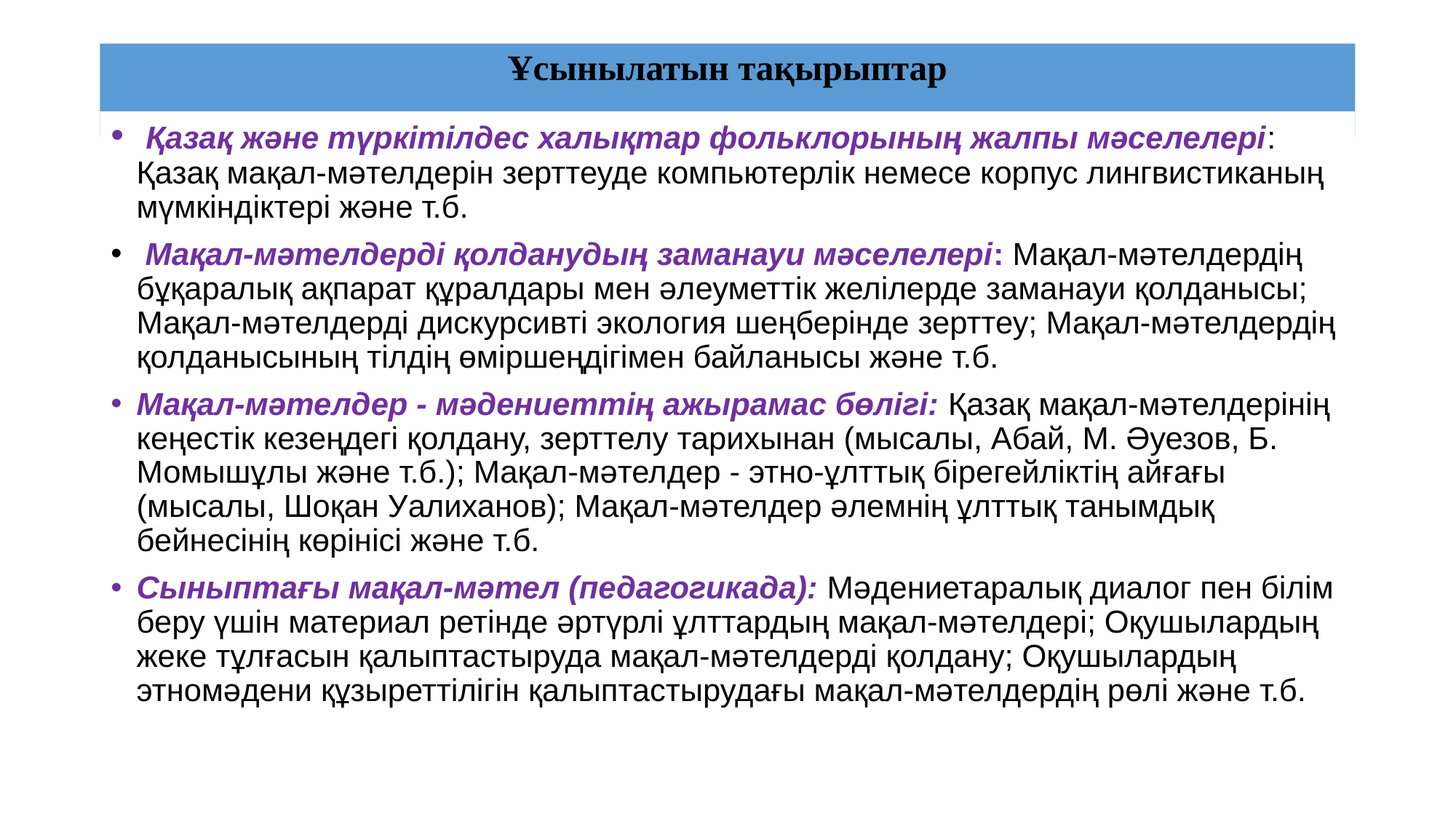

# Ұсынылатын тақырыптар
 Қазақ және түркітілдес халықтар фольклорының жалпы мәселелері: Қазақ мақал-мәтелдерін зерттеуде компьютерлік немесе корпус лингвистиканың мүмкіндіктері және т.б.
 Мақал-мәтелдерді қолданудың заманауи мәселелері: Мақал-мәтелдердің бұқаралық ақпарат құралдары мен әлеуметтік желілерде заманауи қолданысы; Мақал-мәтелдерді дискурсивті экология шеңберінде зерттеу; Мақал-мәтелдердің қолданысының тілдің өміршеңдігімен байланысы және т.б.
Мақал-мәтелдер - мәдениеттің ажырамас бөлігі: Қазақ мақал-мәтелдерінің кеңестік кезеңдегі қолдану, зерттелу тарихынан (мысалы, Абай, М. Әуезов, Б. Момышұлы және т.б.); Мақал-мәтелдер - этно-ұлттық бірегейліктің айғағы (мысалы, Шоқан Уалиханов); Мақал-мәтелдер әлемнің ұлттық танымдық бейнесінің көрінісі және т.б.
Сыныптағы мақал-мәтел (педагогикада): Мәдениетаралық диалог пен білім беру үшін материал ретінде әртүрлі ұлттардың мақал-мәтелдері; Оқушылардың жеке тұлғасын қалыптастыруда мақал-мәтелдерді қолдану; Оқушылардың этномәдени құзыреттілігін қалыптастырудағы мақал-мәтелдердің рөлі және т.б.